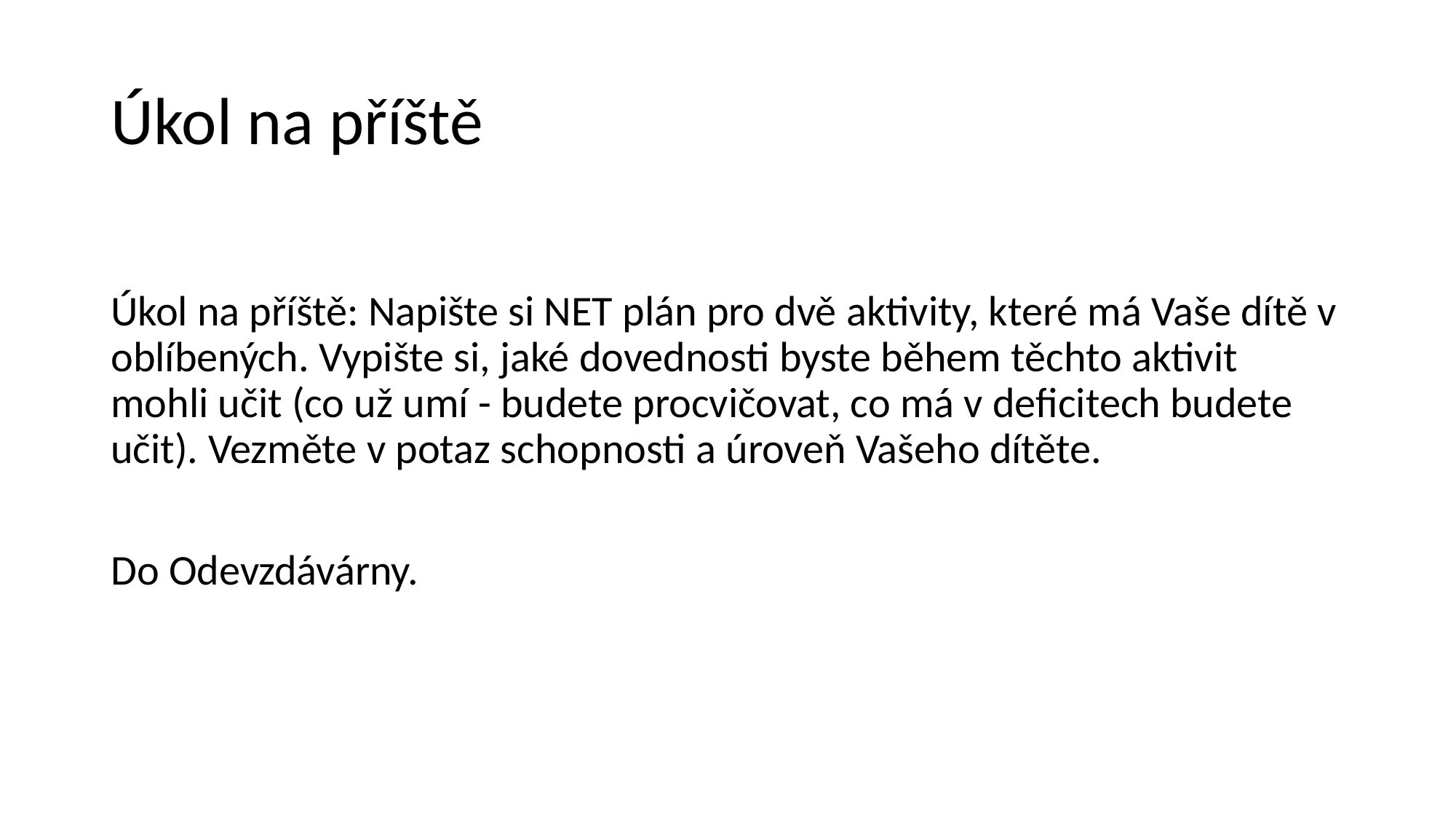

# Úkol na příště

Úkol na příště: Napište si NET plán pro dvě aktivity, které má Vaše dítě v oblíbených. Vypište si, jaké dovednosti byste během těchto aktivit mohli učit (co už umí - budete procvičovat, co má v deficitech budete učit). Vezměte v potaz schopnosti a úroveň Vašeho dítěte.

Do Odevzdávárny.